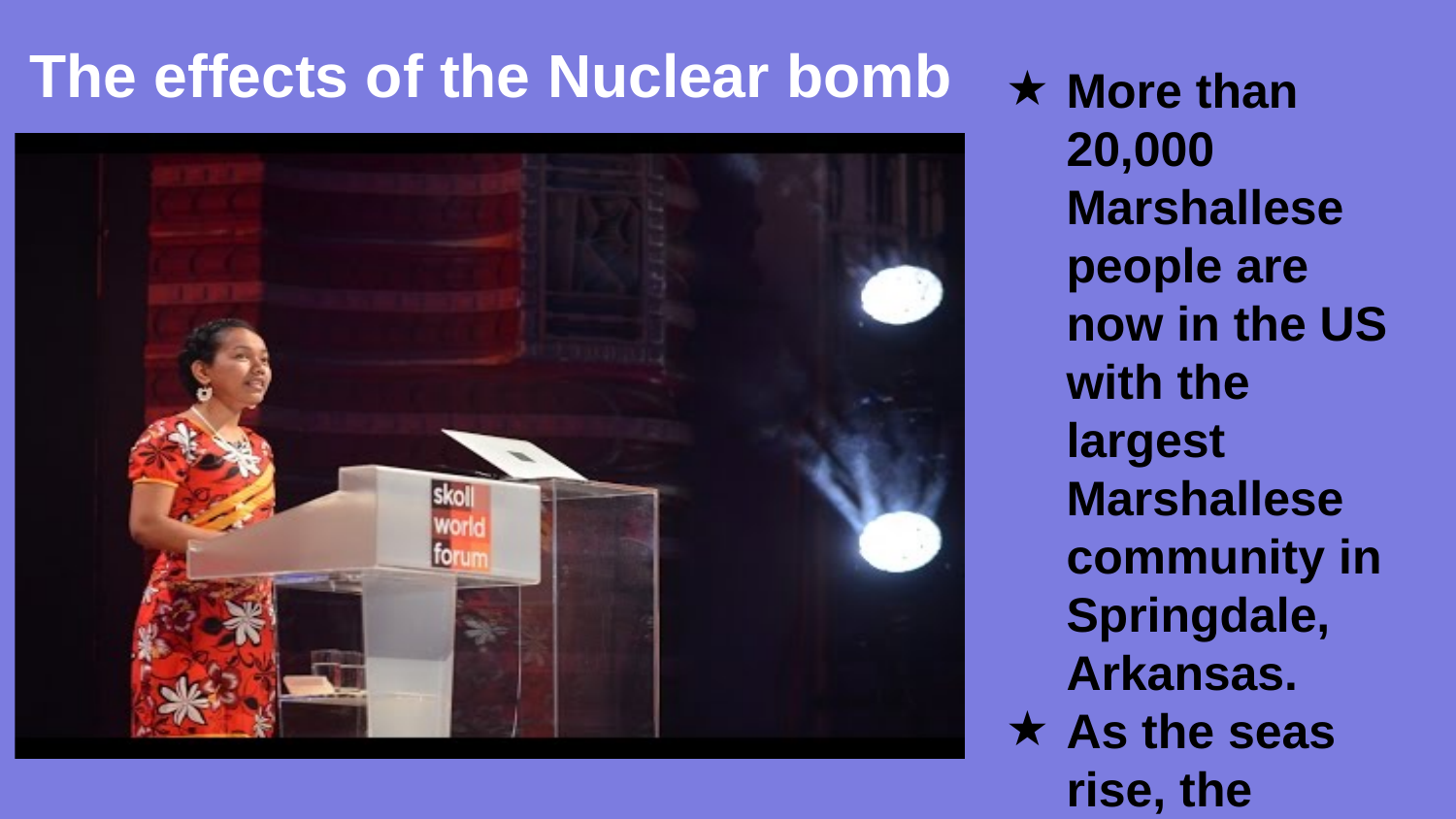

# The effects of the Nuclear bomb
More than 20,000 Marshallese people are now in the US with the largest Marshallese community in Springdale, Arkansas.
As the seas rise, the pathway to the US could be closing.